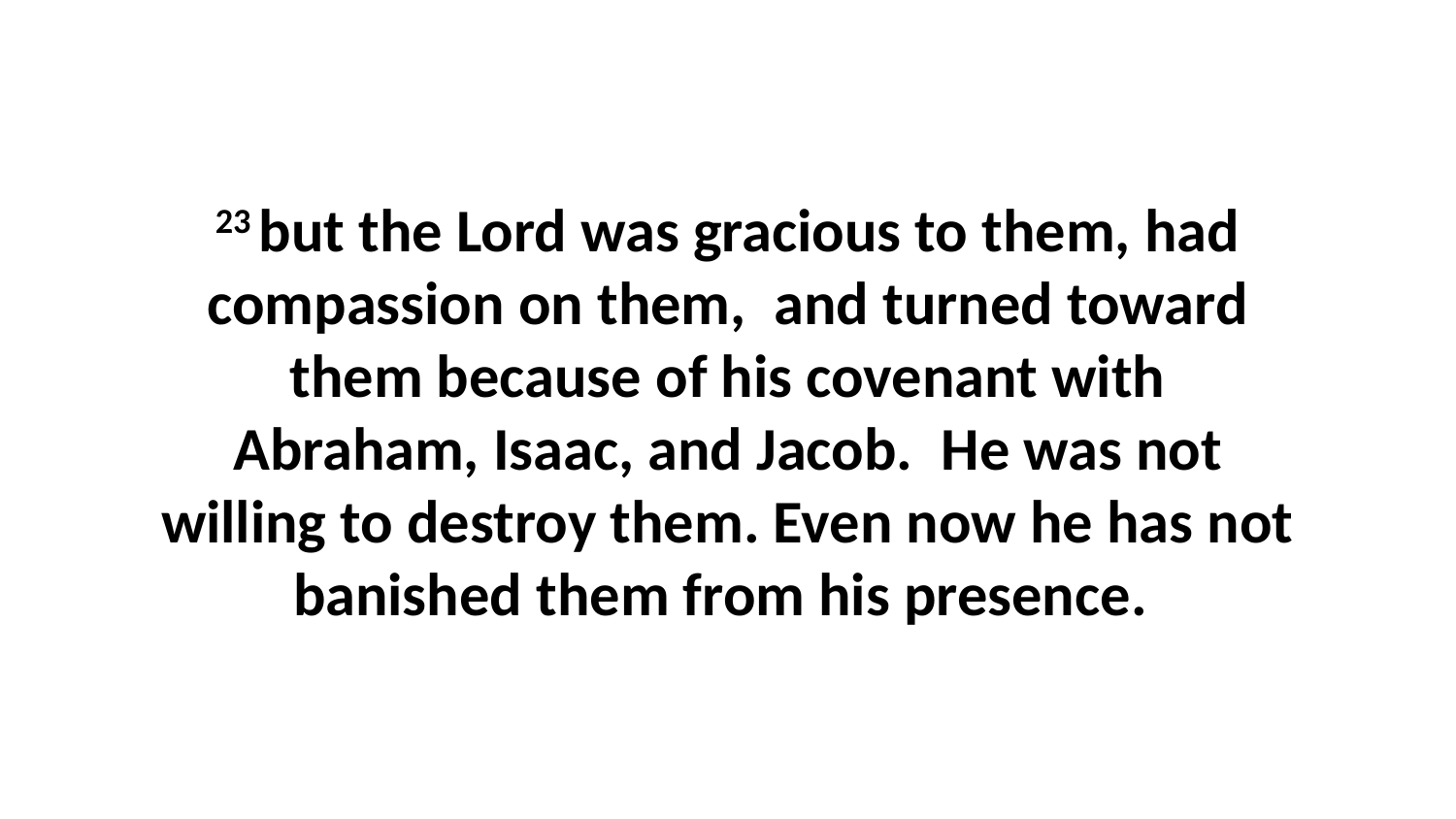

23 but the Lord was gracious to them, had compassion on them,  and turned toward them because of his covenant with Abraham, Isaac, and Jacob.  He was not willing to destroy them. Even now he has not banished them from his presence.